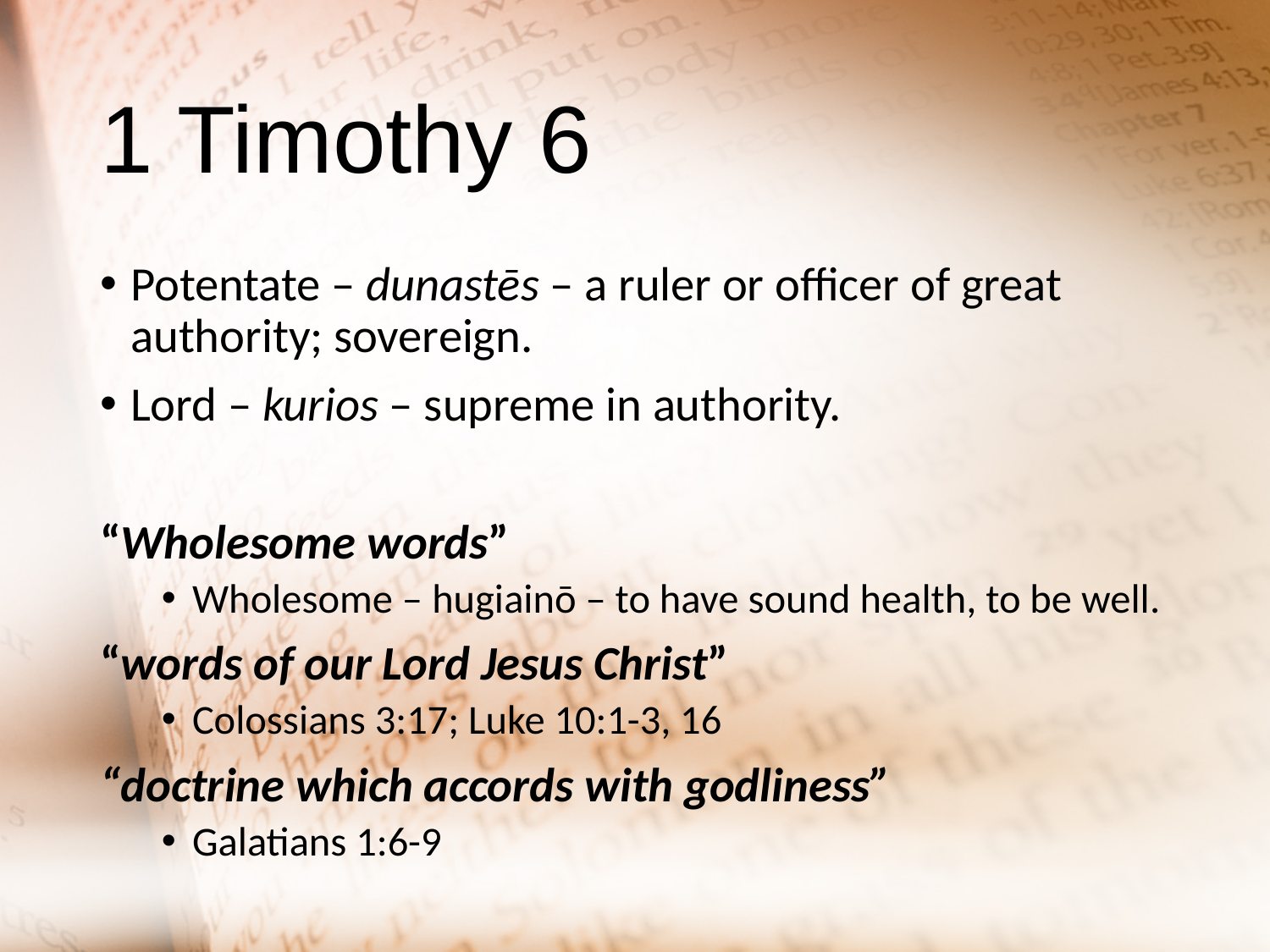

# 1 Timothy 6
Potentate – dunastēs – a ruler or officer of great authority; sovereign.
Lord – kurios – supreme in authority.

“Wholesome words”
Wholesome – hugiainō – to have sound health, to be well.
“words of our Lord Jesus Christ”
Colossians 3:17; Luke 10:1-3, 16
“doctrine which accords with godliness”
Galatians 1:6-9